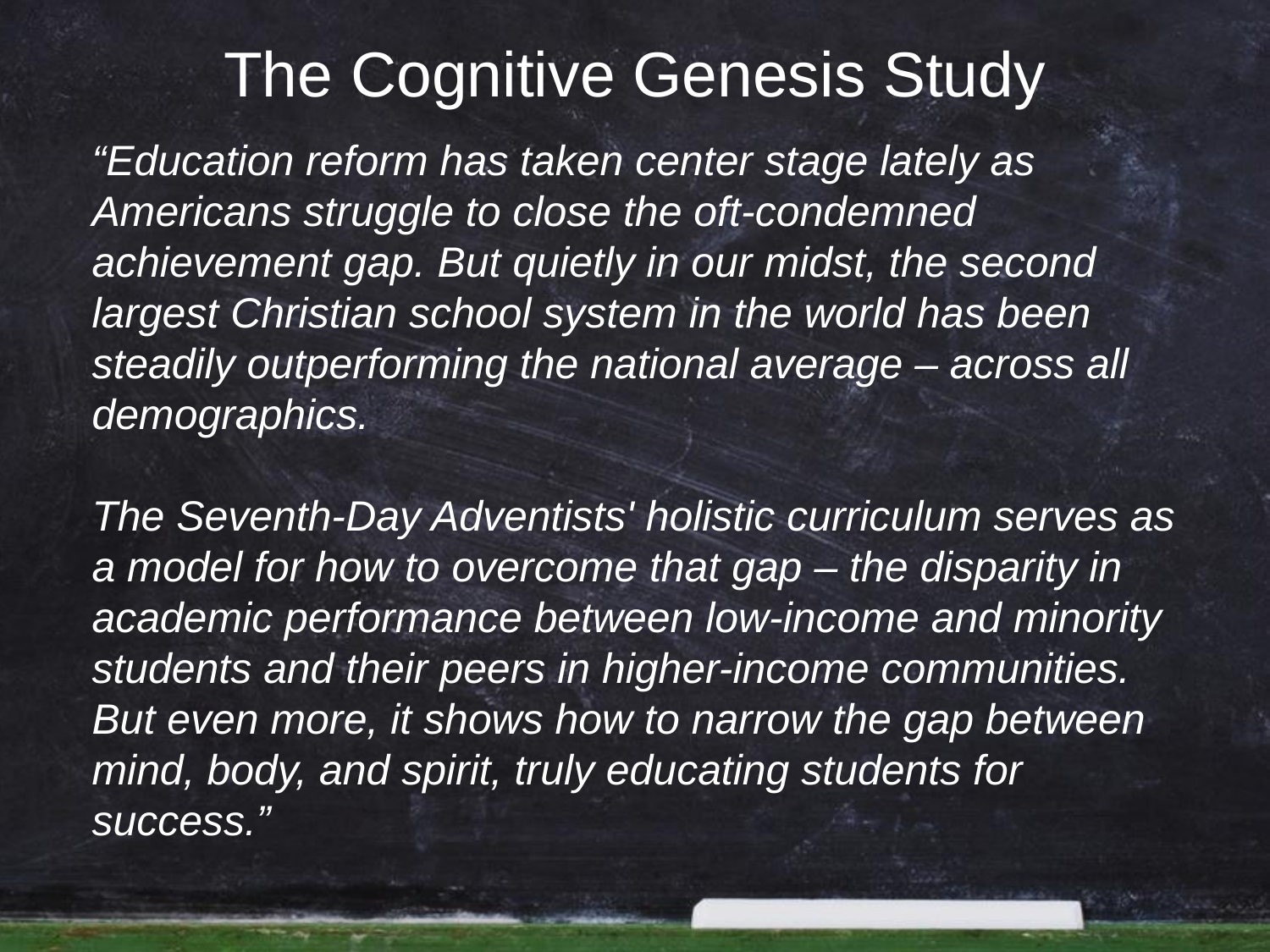

The Cognitive Genesis Study
“Education reform has taken center stage lately as Americans struggle to close the oft-condemned achievement gap. But quietly in our midst, the second largest Christian school system in the world has been steadily outperforming the national average – across all demographics.
The Seventh-Day Adventists' holistic curriculum serves as a model for how to overcome that gap – the disparity in academic performance between low-income and minority students and their peers in higher-income communities. But even more, it shows how to narrow the gap between mind, body, and spirit, truly educating students for success.”